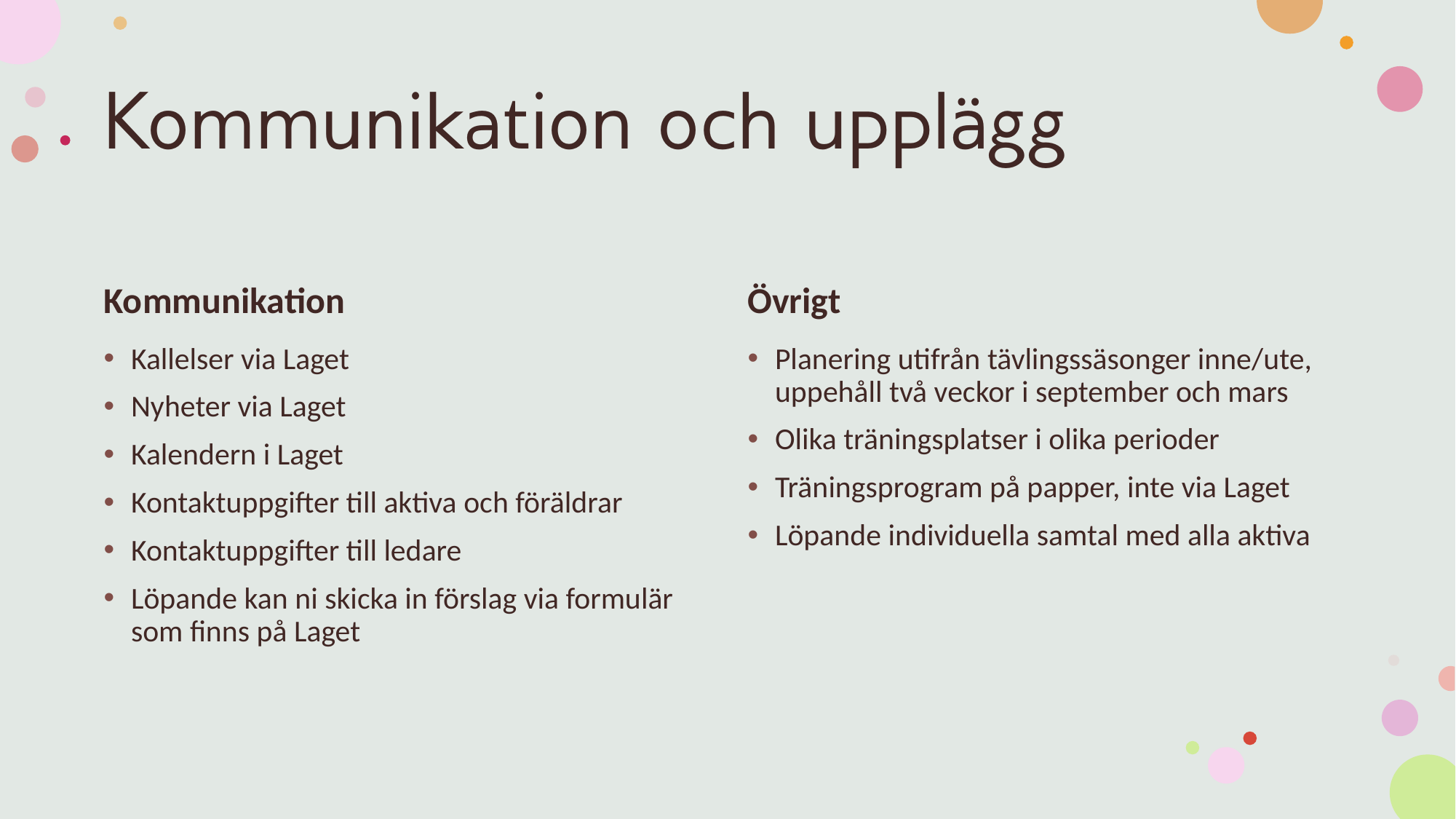

# Kommunikation och upplägg
Kommunikation
Övrigt
Kallelser via Laget
Nyheter via Laget
Kalendern i Laget
Kontaktuppgifter till aktiva och föräldrar
Kontaktuppgifter till ledare
Löpande kan ni skicka in förslag via formulär som finns på Laget
Planering utifrån tävlingssäsonger inne/ute, uppehåll två veckor i september och mars
Olika träningsplatser i olika perioder
Träningsprogram på papper, inte via Laget
Löpande individuella samtal med alla aktiva